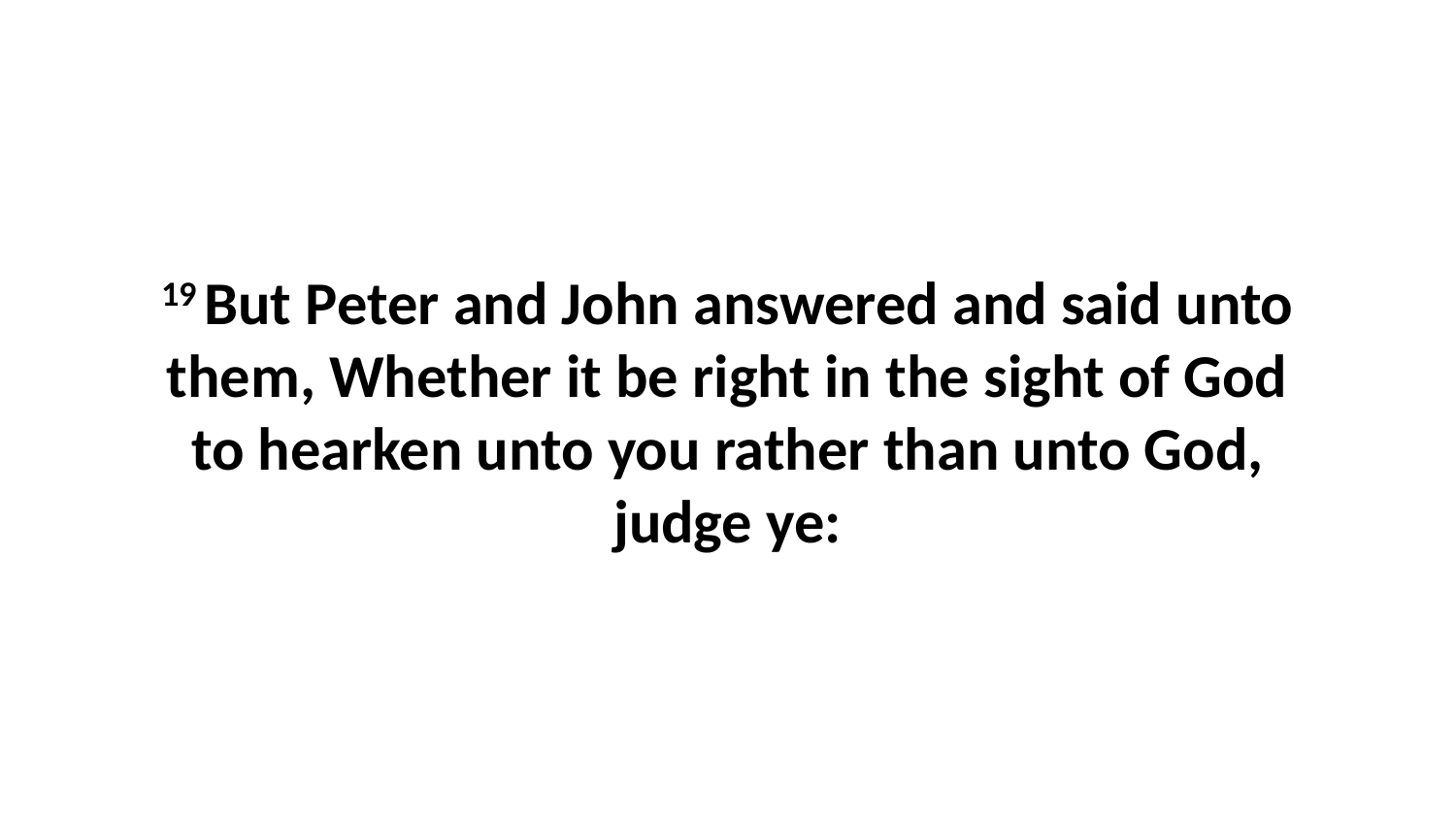

19 But Peter and John answered and said unto them, Whether it be right in the sight of God to hearken unto you rather than unto God, judge ye: